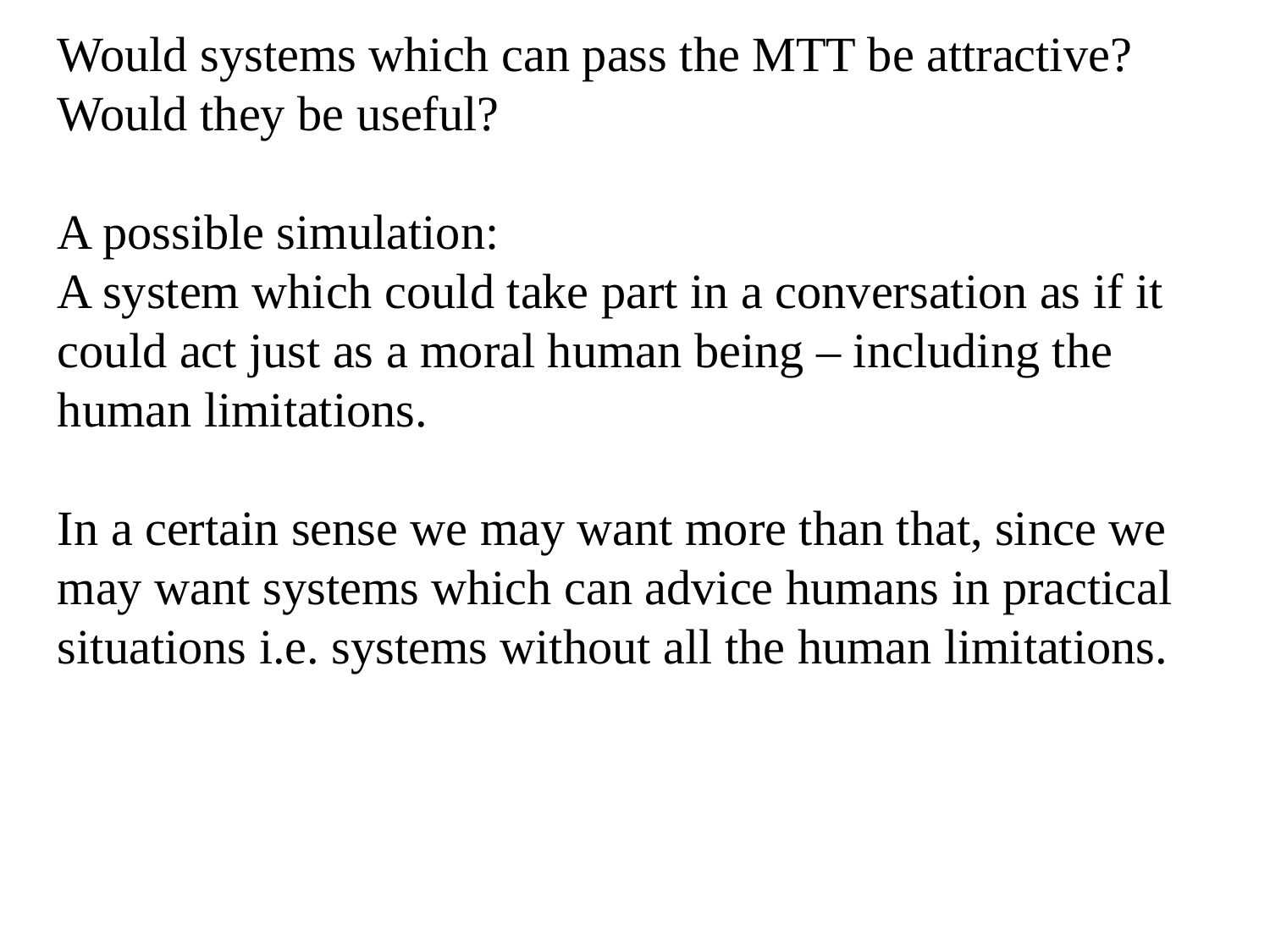

Would systems which can pass the MTT be attractive?
Would they be useful?

A possible simulation:
A system which could take part in a conversation as if it could act just as a moral human being – including the human limitations.

In a certain sense we may want more than that, since we may want systems which can advice humans in practical situations i.e. systems without all the human limitations.